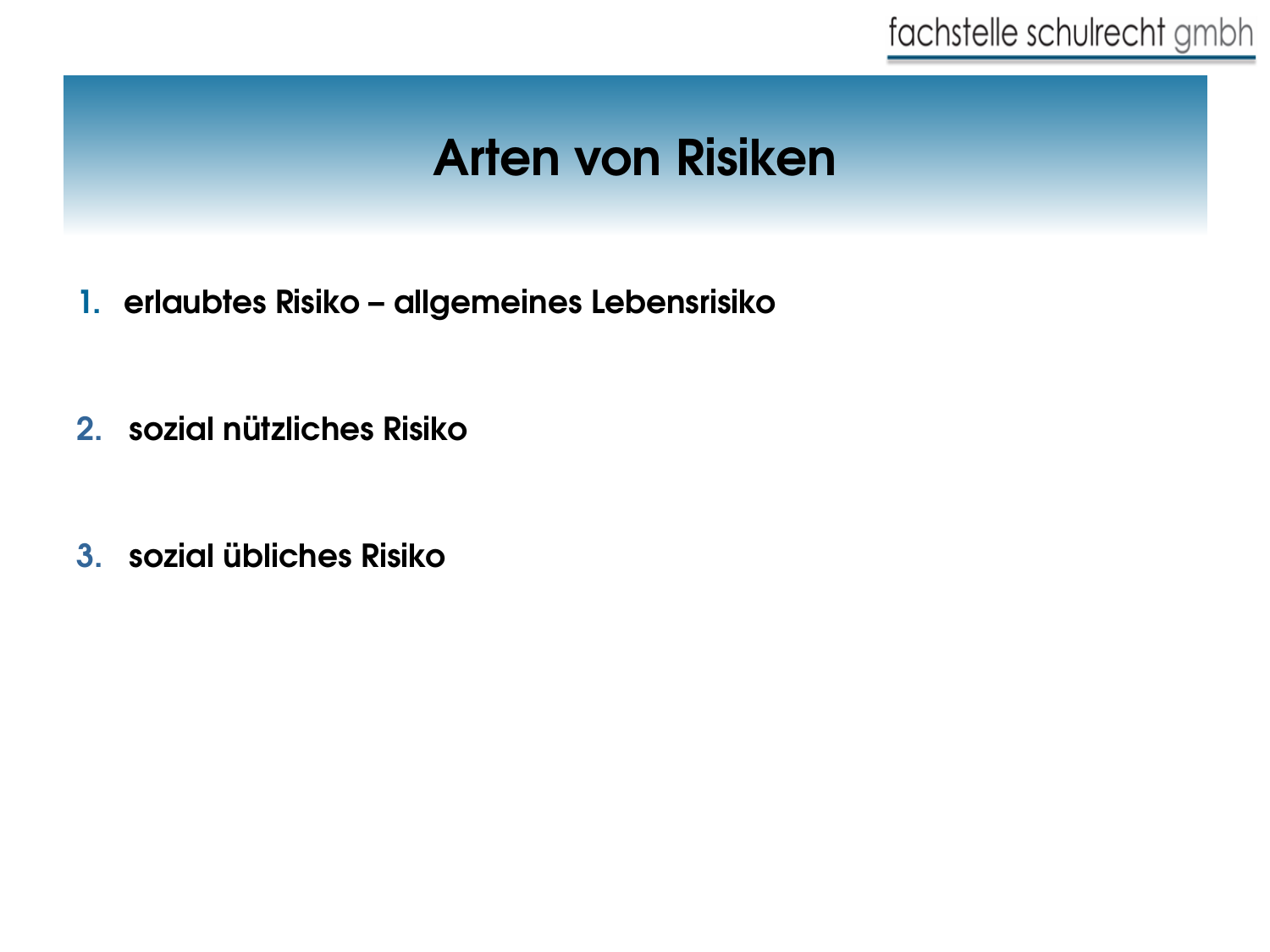

# Arten von Risiken
erlaubtes Risiko – allgemeines Lebensrisiko

2.   sozial nützliches Risiko

3.   sozial übliches Risiko